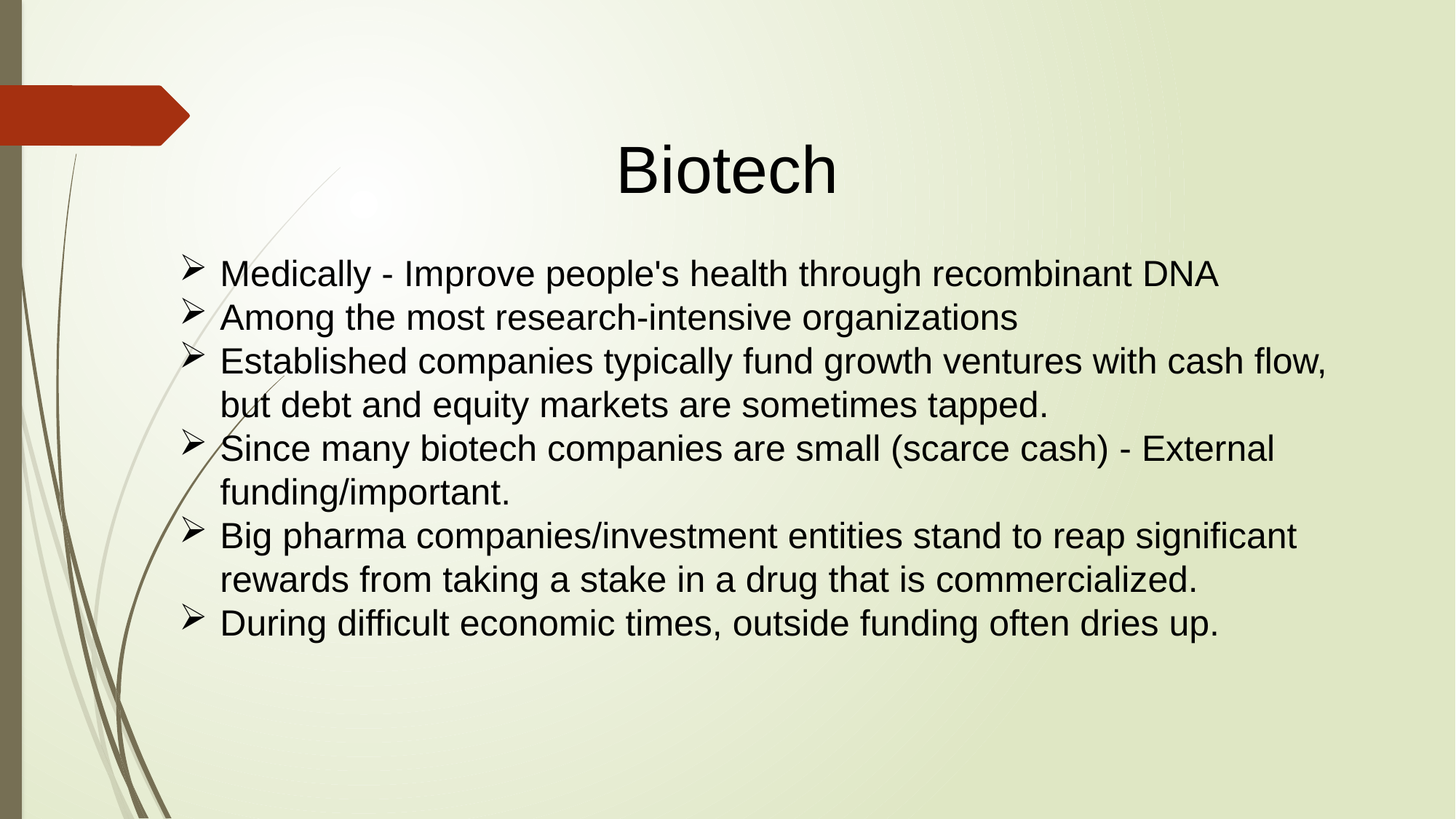

Biotech

Medically - Improve people's health through recombinant DNA
Among the most research-intensive organizations
Established companies typically fund growth ventures with cash flow, but debt and equity markets are sometimes tapped.
Since many biotech companies are small (scarce cash) - External funding/important.
Big pharma companies/investment entities stand to reap significant rewards from taking a stake in a drug that is commercialized.
During difficult economic times, outside funding often dries up.